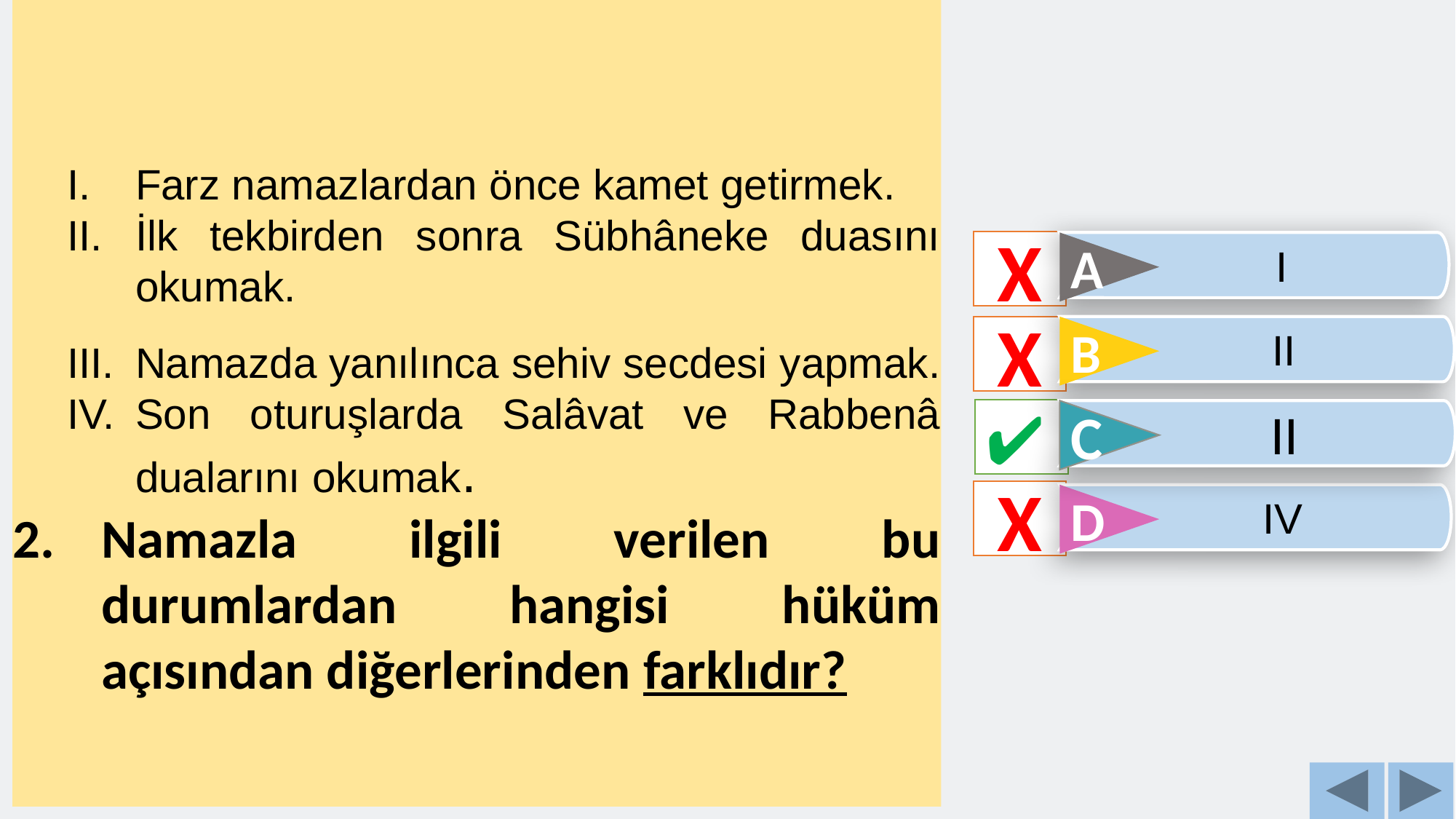

Farz namazlardan önce kamet getirmek.
İlk tekbirden sonra Sübhâneke duasını okumak.
Namazda yanılınca sehiv secdesi yapmak.
Son oturuşlarda Salâvat ve Rabbenâ dualarını okumak.
Namazla ilgili verilen bu durumlardan hangisi hüküm açısından diğerlerinden farklıdır?
X
I
A
II
B
X
✔
II
C
X
IV
D